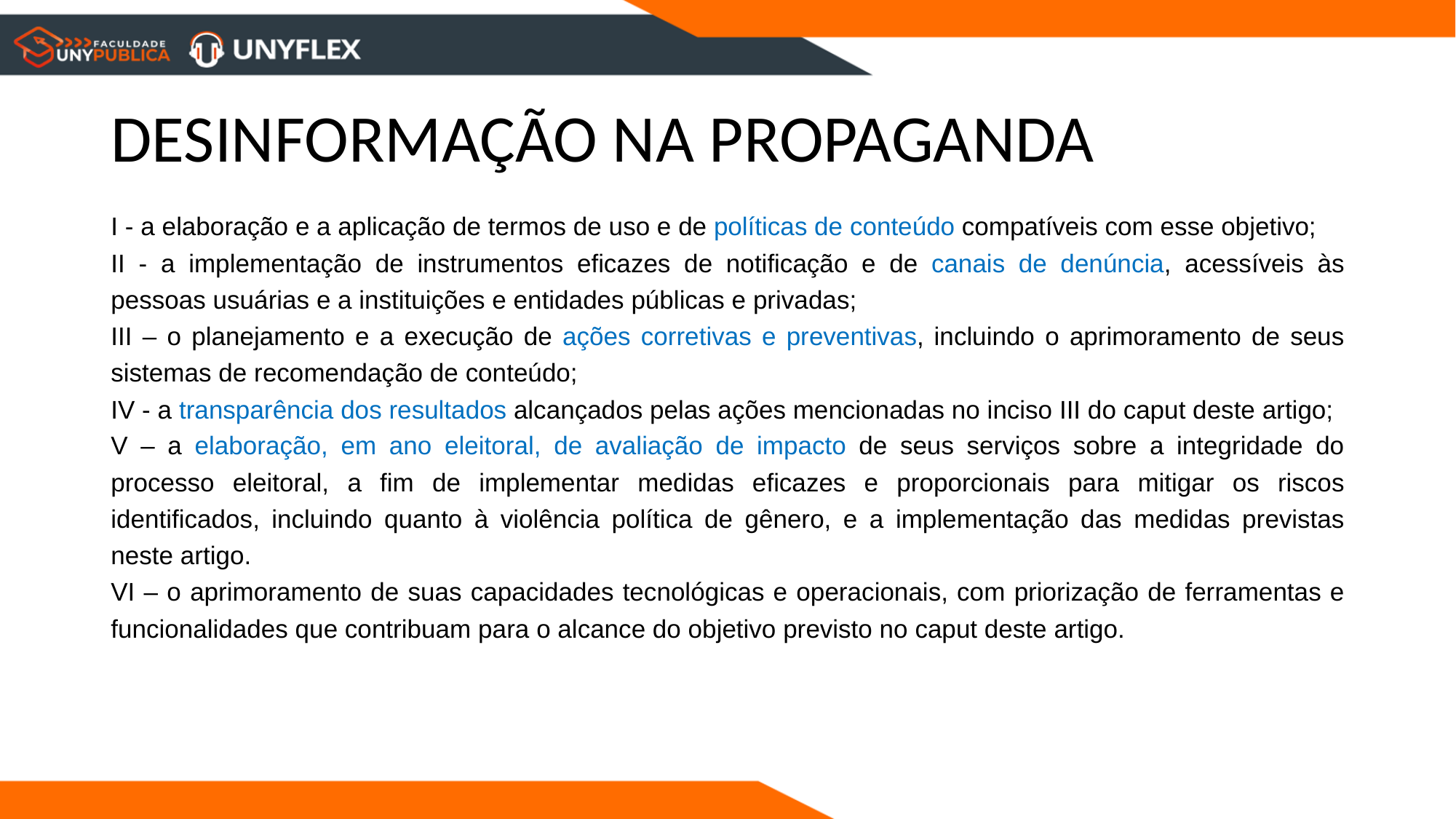

# DESINFORMAÇÃO NA PROPAGANDA
I - a elaboração e a aplicação de termos de uso e de políticas de conteúdo compatíveis com esse objetivo;
II - a implementação de instrumentos eficazes de notificação e de canais de denúncia, acessíveis às pessoas usuárias e a instituições e entidades públicas e privadas;
III – o planejamento e a execução de ações corretivas e preventivas, incluindo o aprimoramento de seus sistemas de recomendação de conteúdo;
IV - a transparência dos resultados alcançados pelas ações mencionadas no inciso III do caput deste artigo;
V – a elaboração, em ano eleitoral, de avaliação de impacto de seus serviços sobre a integridade do processo eleitoral, a fim de implementar medidas eficazes e proporcionais para mitigar os riscos identificados, incluindo quanto à violência política de gênero, e a implementação das medidas previstas neste artigo.
VI – o aprimoramento de suas capacidades tecnológicas e operacionais, com priorização de ferramentas e funcionalidades que contribuam para o alcance do objetivo previsto no caput deste artigo.